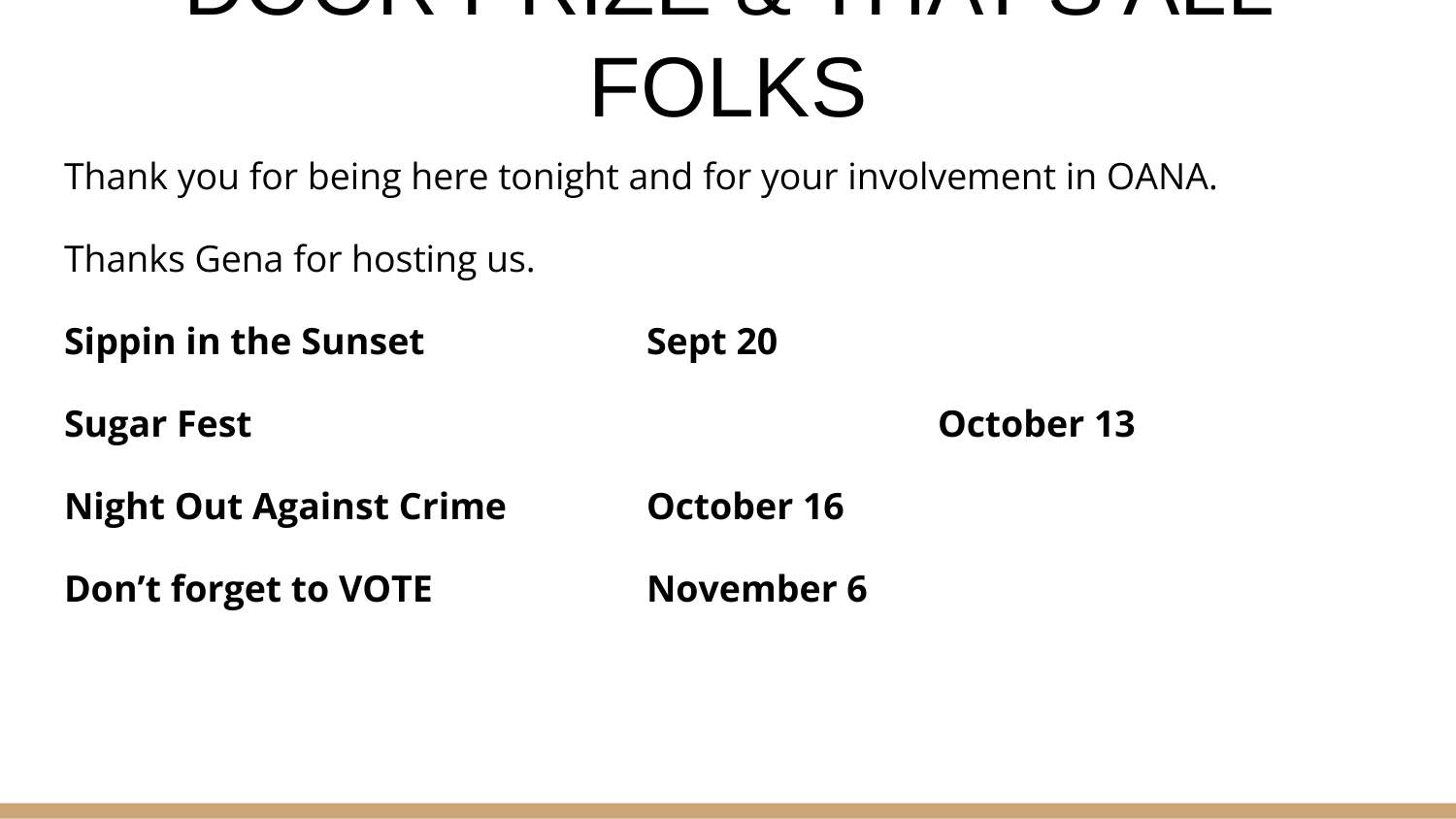

# DOOR PRIZE & THAT’S ALL FOLKS
Thank you for being here tonight and for your involvement in OANA.
Thanks Gena for hosting us.
Sippin in the Sunset   		Sept 20
Sugar Fest  					October 13
Night Out Against Crime	October 16
Don’t forget to VOTE		November 6